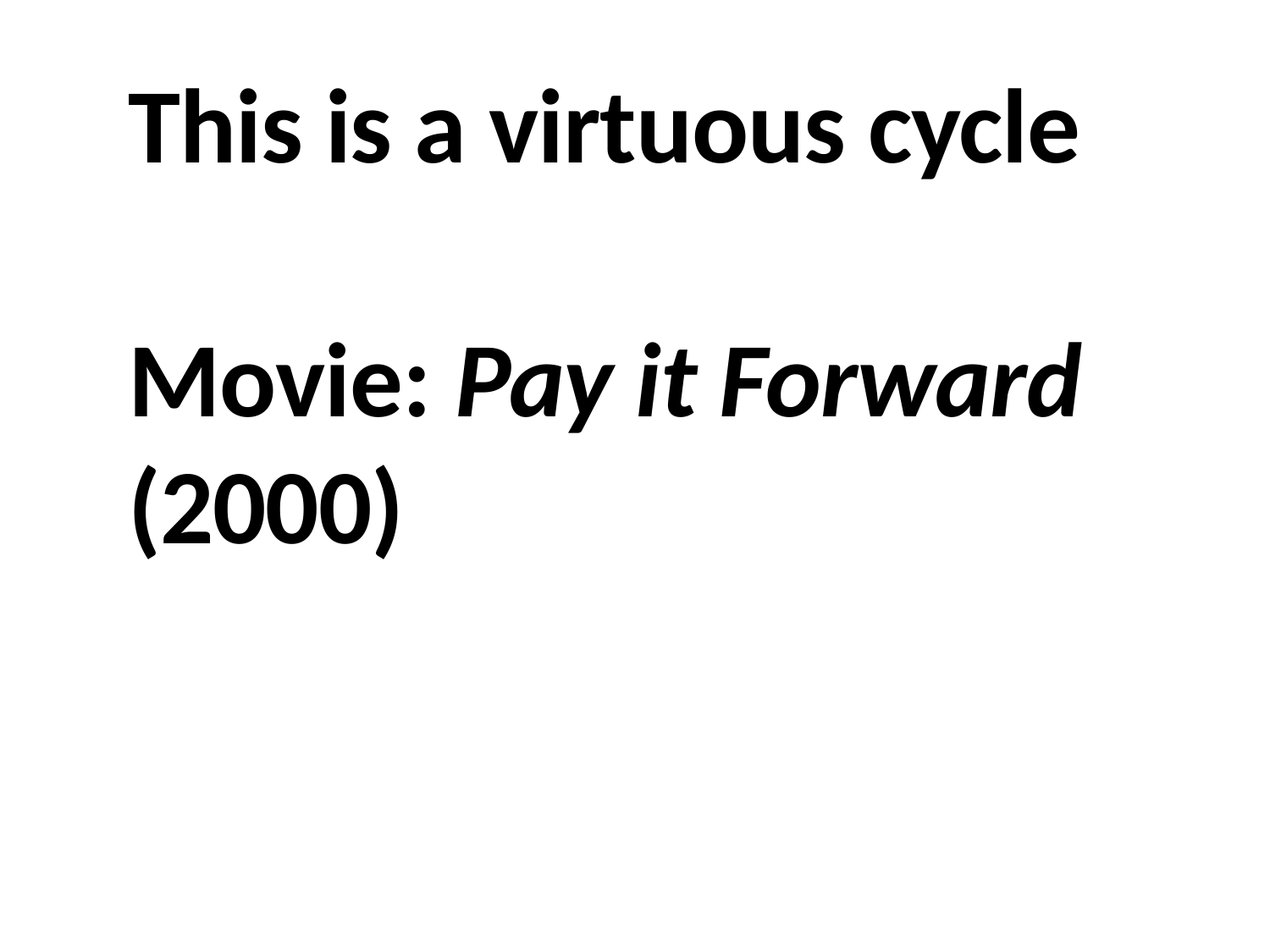

This is a virtuous cycle

Movie: Pay it Forward (2000)